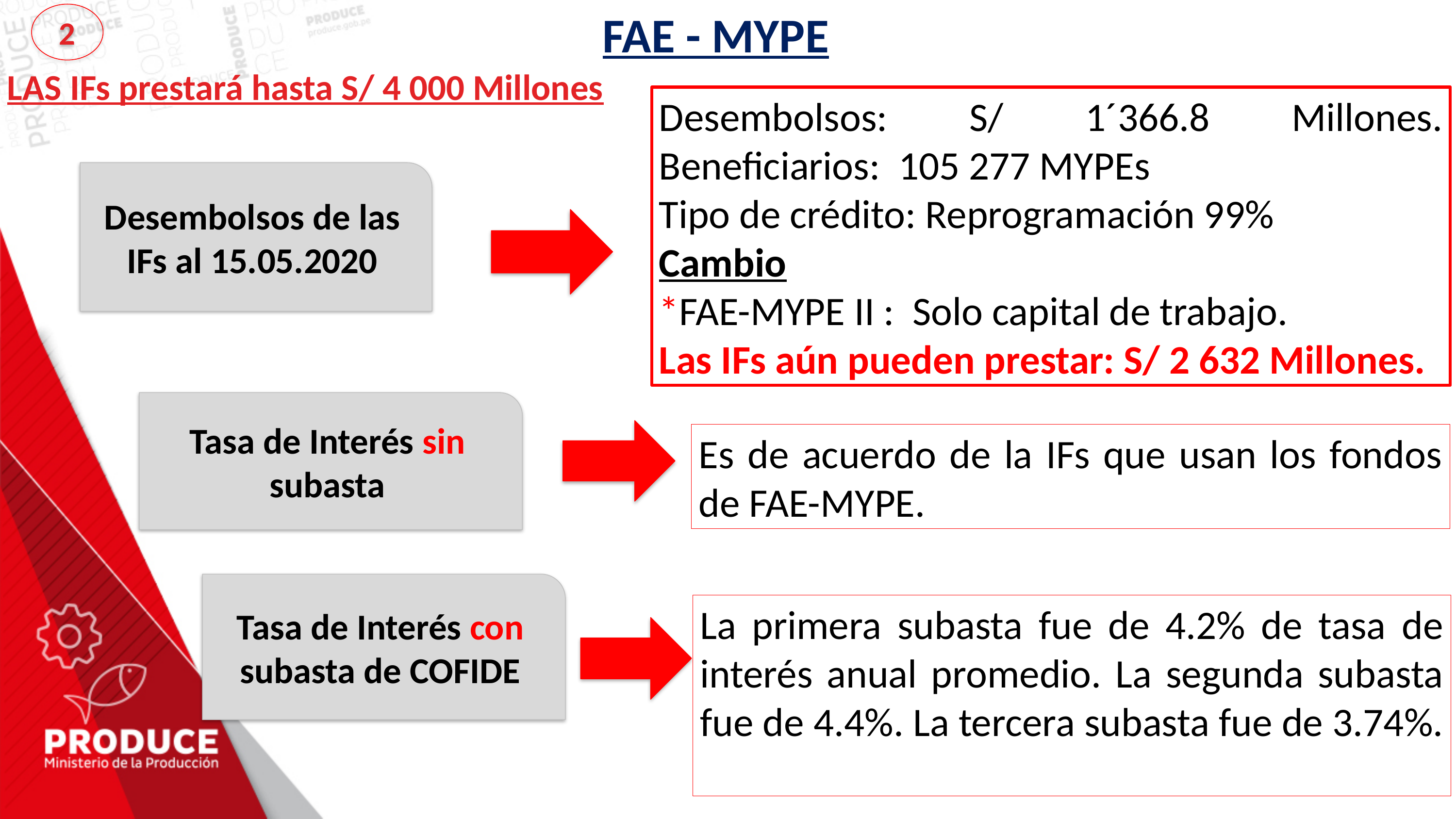

FAE - MYPE
2
LAS IFs prestará hasta S/ 4 000 Millones
Desembolsos: S/ 1´366.8 Millones. Beneficiarios:  105 277 MYPEs
Tipo de crédito: Reprogramación 99%
Cambio
*FAE-MYPE II :  Solo capital de trabajo.
Las IFs aún pueden prestar: S/ 2 632 Millones.
Desembolsos de las IFs al 15.05.2020

Tasa de Interés sin subasta

Es de acuerdo de la IFs que usan los fondos de FAE-MYPE.
Tasa de Interés con subasta de COFIDE
La primera subasta fue de 4.2% de tasa de interés anual promedio. La segunda subasta fue de 4.4%. La tercera subasta fue de 3.74%.